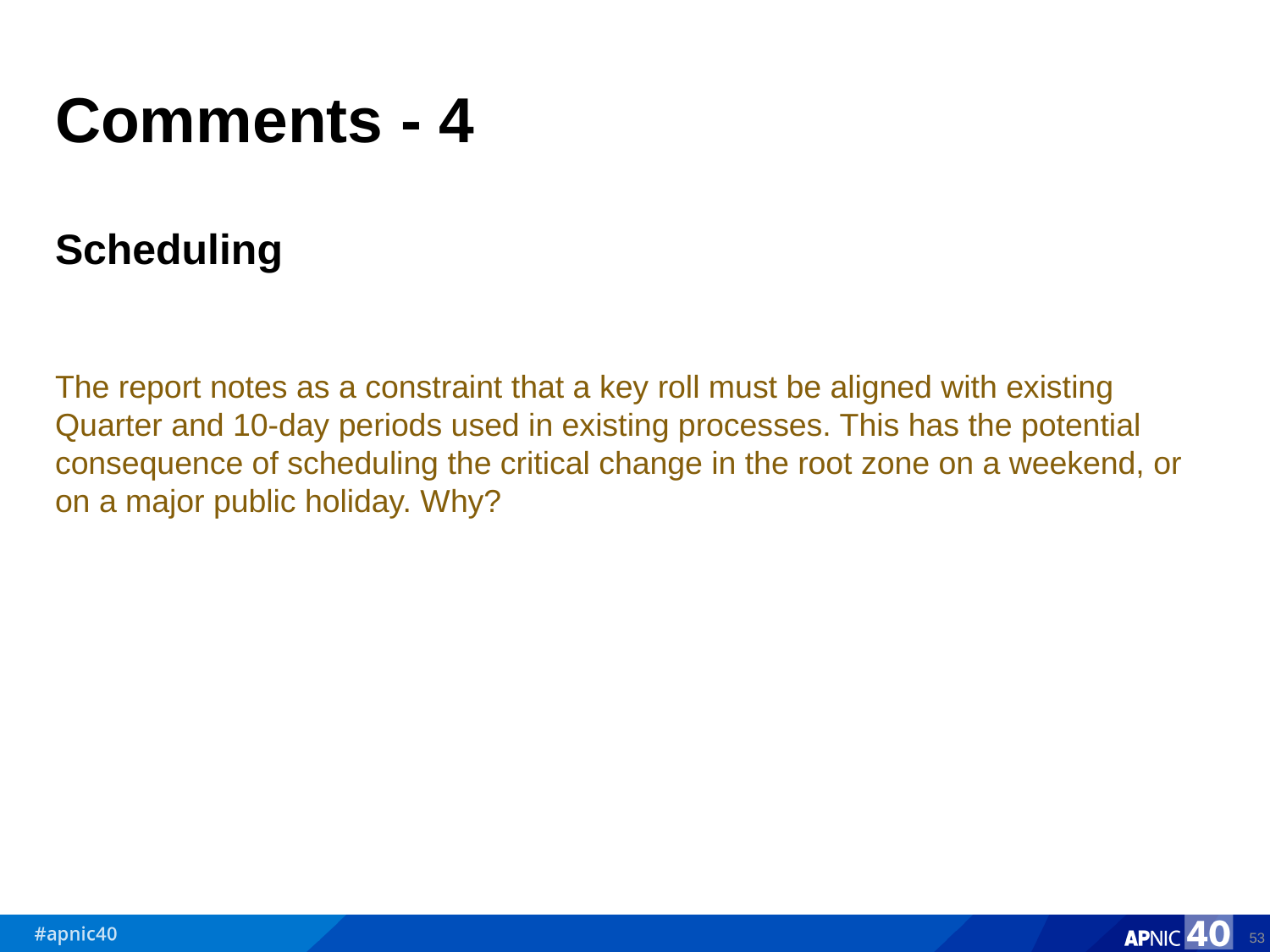

# Comments - 4
Scheduling

The report notes as a constraint that a key roll must be aligned with existing Quarter and 10-day periods used in existing processes. This has the potential consequence of scheduling the critical change in the root zone on a weekend, or on a major public holiday. Why?

53